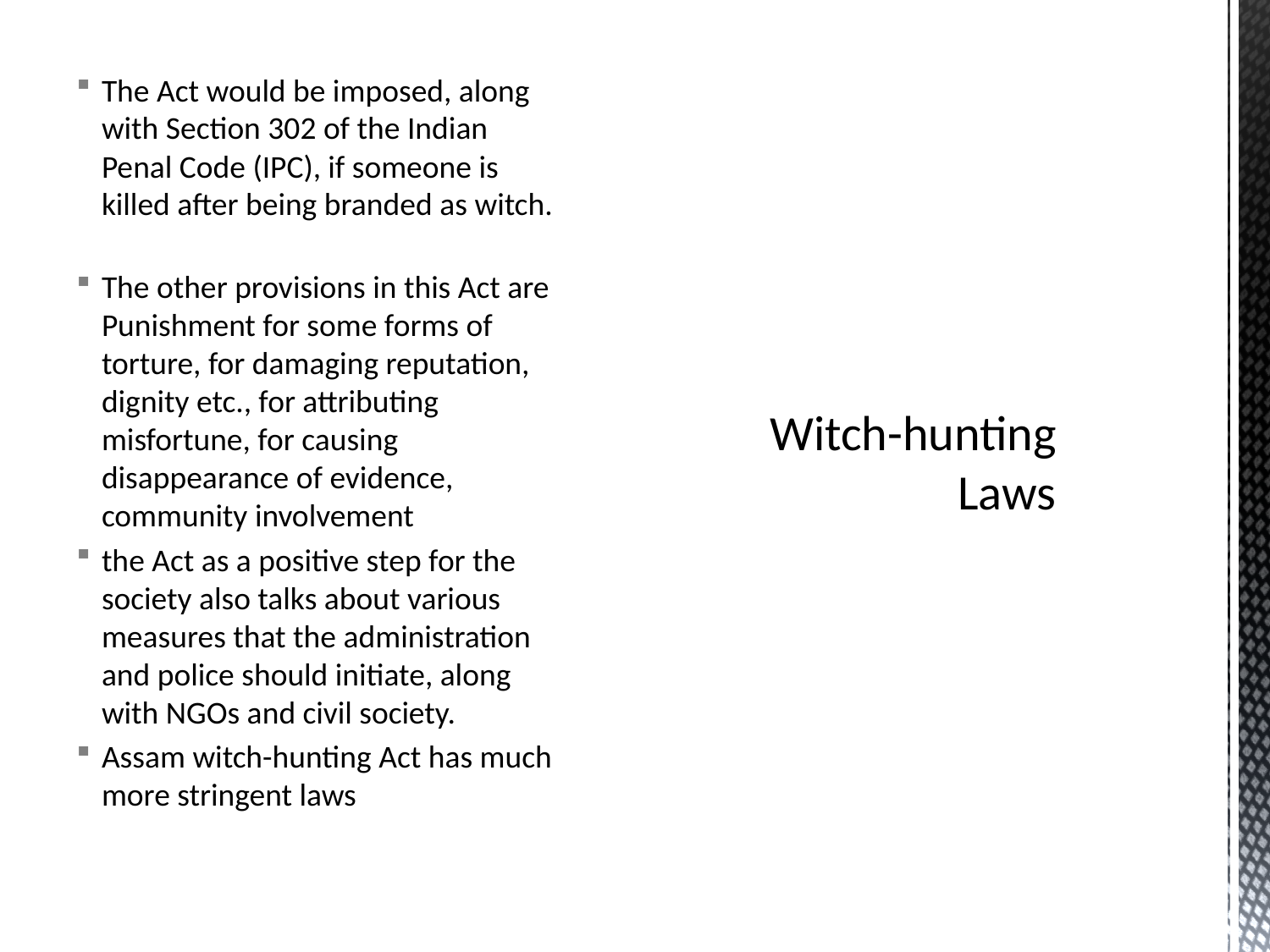

The Act would be imposed, along with Section 302 of the Indian Penal Code (IPC), if someone is killed after being branded as witch.
The other provisions in this Act are Punishment for some forms of torture, for damaging reputation, dignity etc., for attributing misfortune, for causing disappearance of evidence, community involvement
the Act as a positive step for the society also talks about various measures that the administration and police should initiate, along with NGOs and civil society.
Assam witch-hunting Act has much more stringent laws

# Witch-hunting Laws